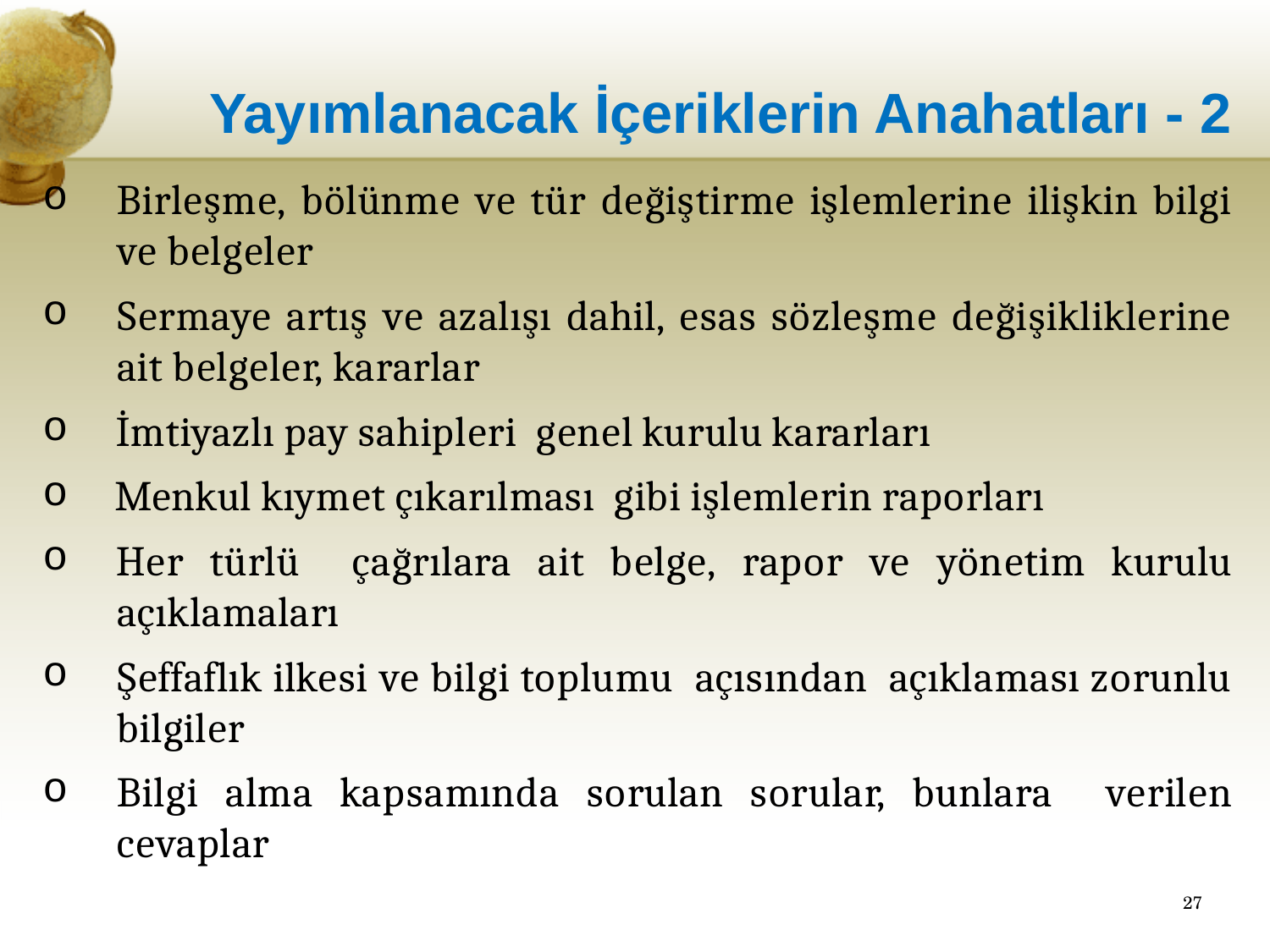

# Yayımlanacak İçeriklerin Anahatları - 2
Birleşme, bölünme ve tür değiştirme işlemlerine ilişkin bilgi ve belgeler
Sermaye artış ve azalışı dahil, esas sözleşme değişikliklerine ait belgeler, kararlar
İmtiyazlı pay sahipleri  genel kurulu kararları
Menkul kıymet çıkarılması  gibi işlemlerin raporları
Her türlü  çağrılara ait belge, rapor ve yönetim kurulu açıklamaları
Şeffaflık ilkesi ve bilgi toplumu  açısından  açıklaması zorunlu bilgiler
Bilgi alma kapsamında sorulan sorular, bunlara  verilen cevaplar
27